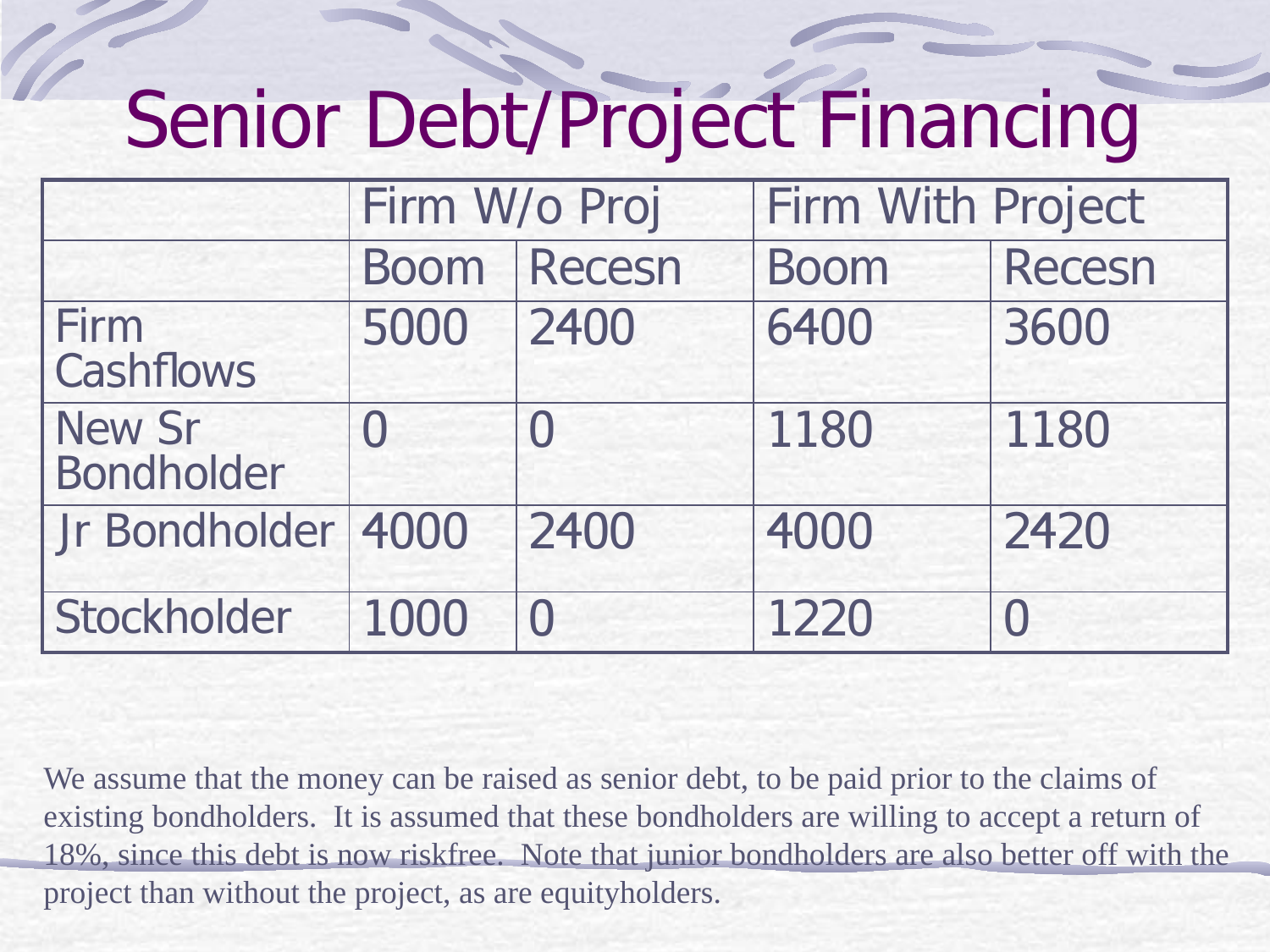

# Senior Debt/Project Financing
|  | Firm W/o Proj |  | Firm With Project |  |
| --- | --- | --- | --- | --- |
|  | Boom | Recesn | Boom | Recesn |
| Firm Cashflows | 5000 | 2400 | 6400 | 3600 |
| New Sr Bondholder | 0 | 0 | 1180 | 1180 |
| Jr Bondholder | 4000 | 2400 | 4000 | 2420 |
| Stockholder | 1000 | 0 | 1220 | 0 |
We assume that the money can be raised as senior debt, to be paid prior to the claims of existing bondholders.  It is assumed that these bondholders are willing to accept a return of 18%, since this debt is now riskfree.  Note that junior bondholders are also better off with the project than without the project, as are equityholders.